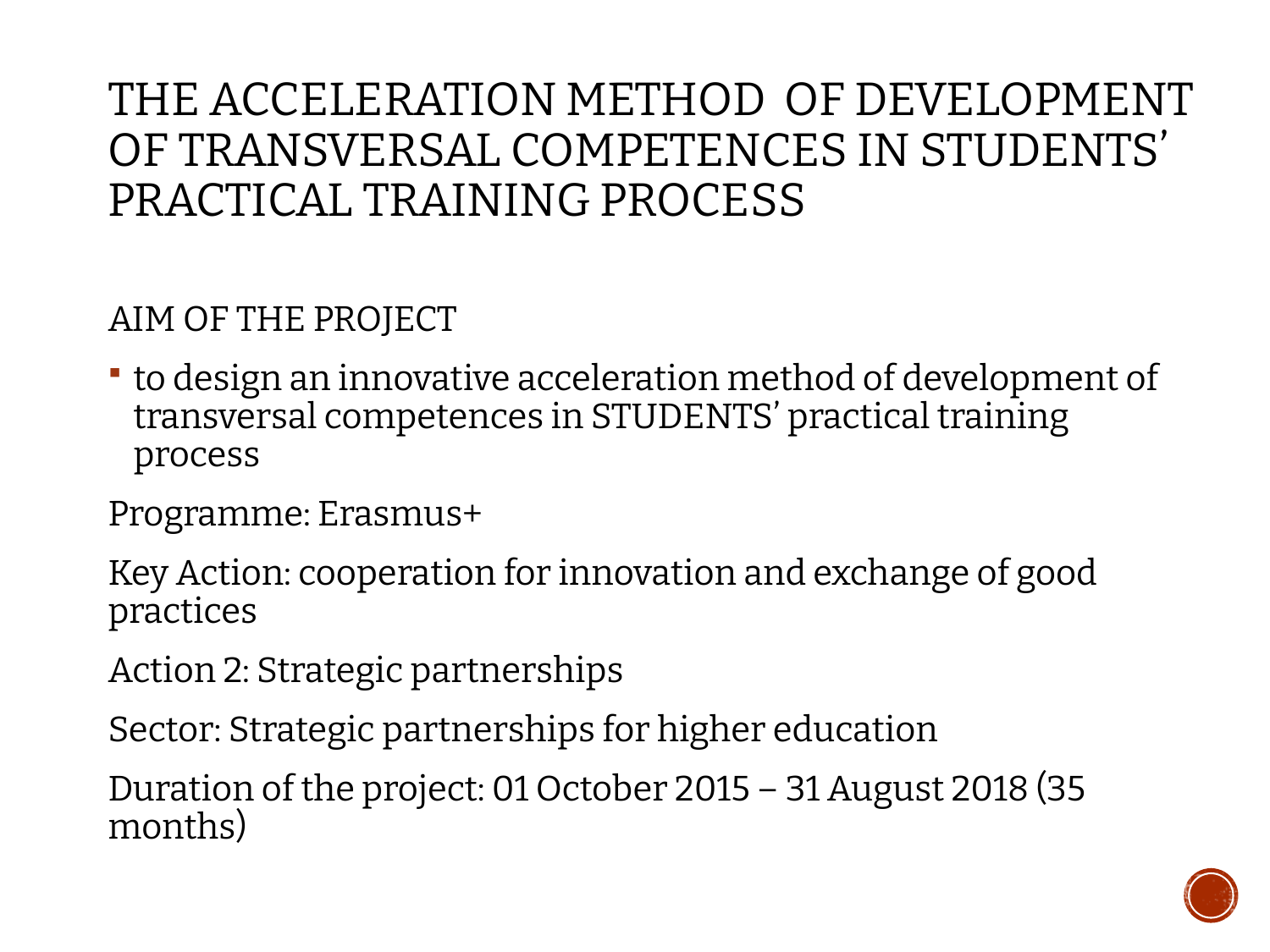

# THE ACCELERATION METHOD  OF DEVELOPMENT OF TRANSVERSAL COMPETENCES IN STUDENTS’ PRACTICAL TRAINING PROCESS
AIM OF THE PROJECT
to design an innovative acceleration method of development of transversal competences in STUDENTS’ practical training process
Programme: Erasmus+
Key Action: cooperation for innovation and exchange of good practices
Action 2: Strategic partnerships
Sector: Strategic partnerships for higher education
Duration of the project: 01 October 2015 – 31 August 2018 (35 months)